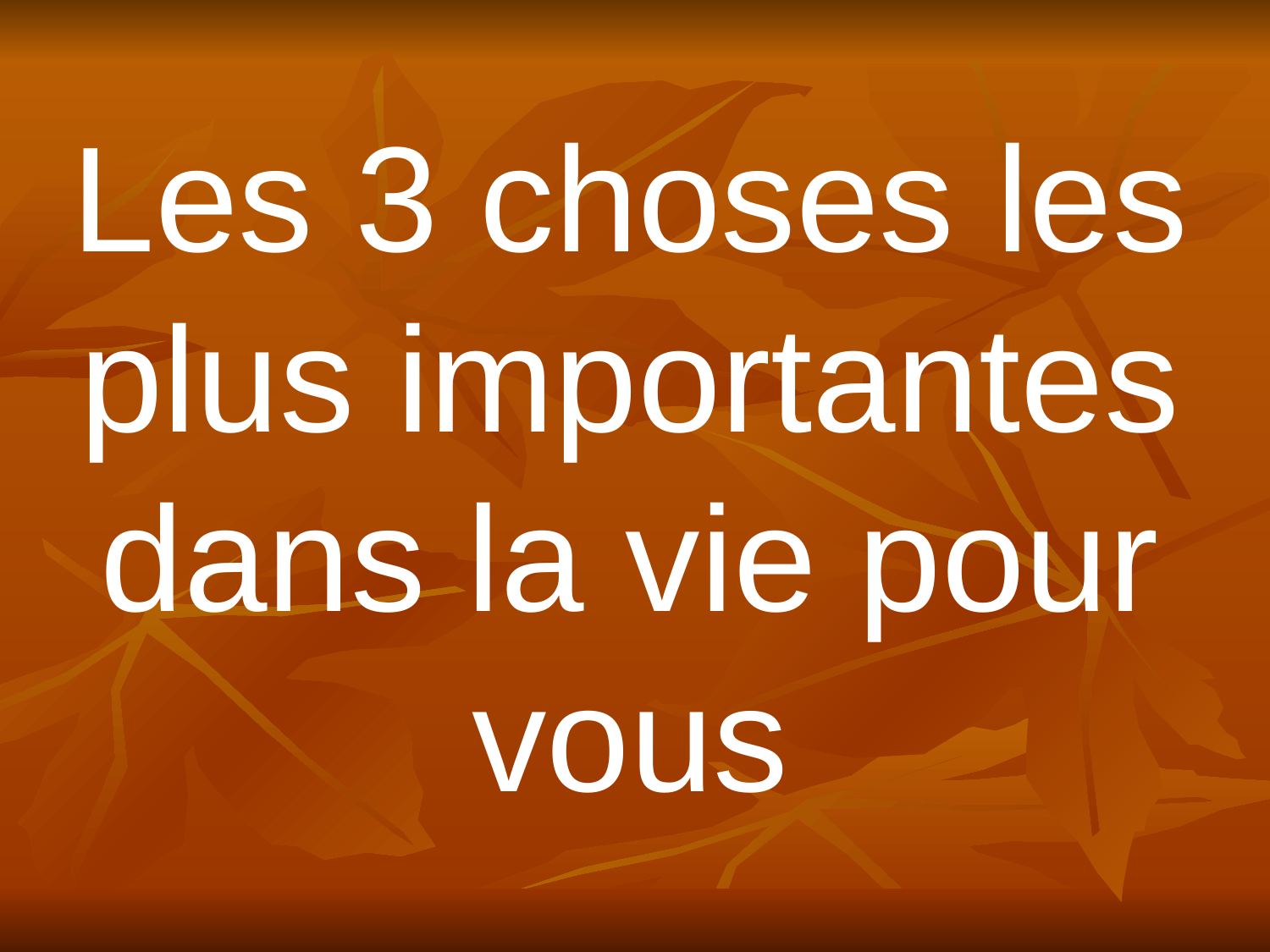

Les 3 choses les plus importantes dans la vie pour vous